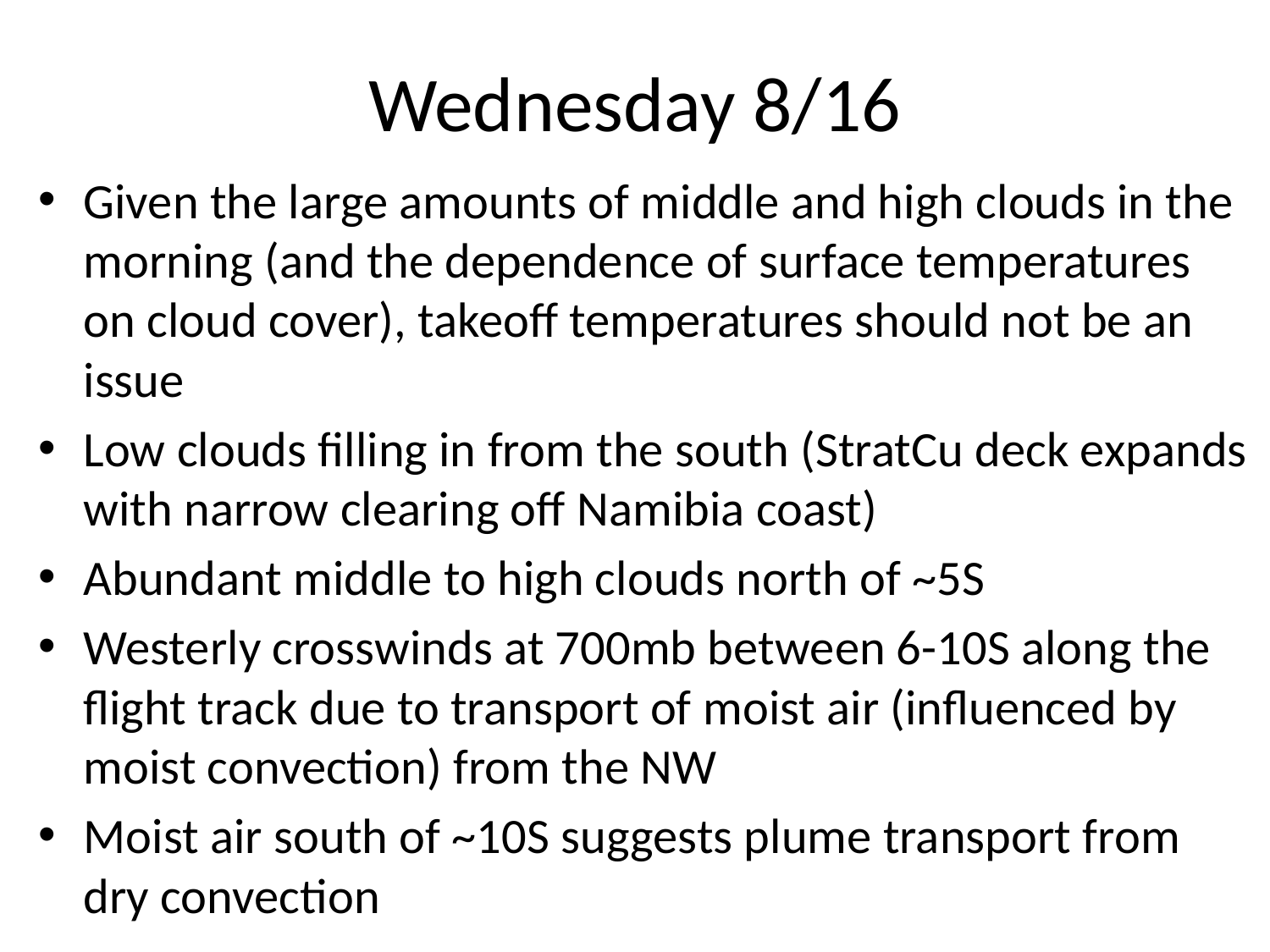

# Wednesday 8/16
Given the large amounts of middle and high clouds in the morning (and the dependence of surface temperatures on cloud cover), takeoff temperatures should not be an issue
Low clouds filling in from the south (StratCu deck expands with narrow clearing off Namibia coast)
Abundant middle to high clouds north of ~5S
Westerly crosswinds at 700mb between 6-10S along the flight track due to transport of moist air (influenced by moist convection) from the NW
Moist air south of ~10S suggests plume transport from dry convection